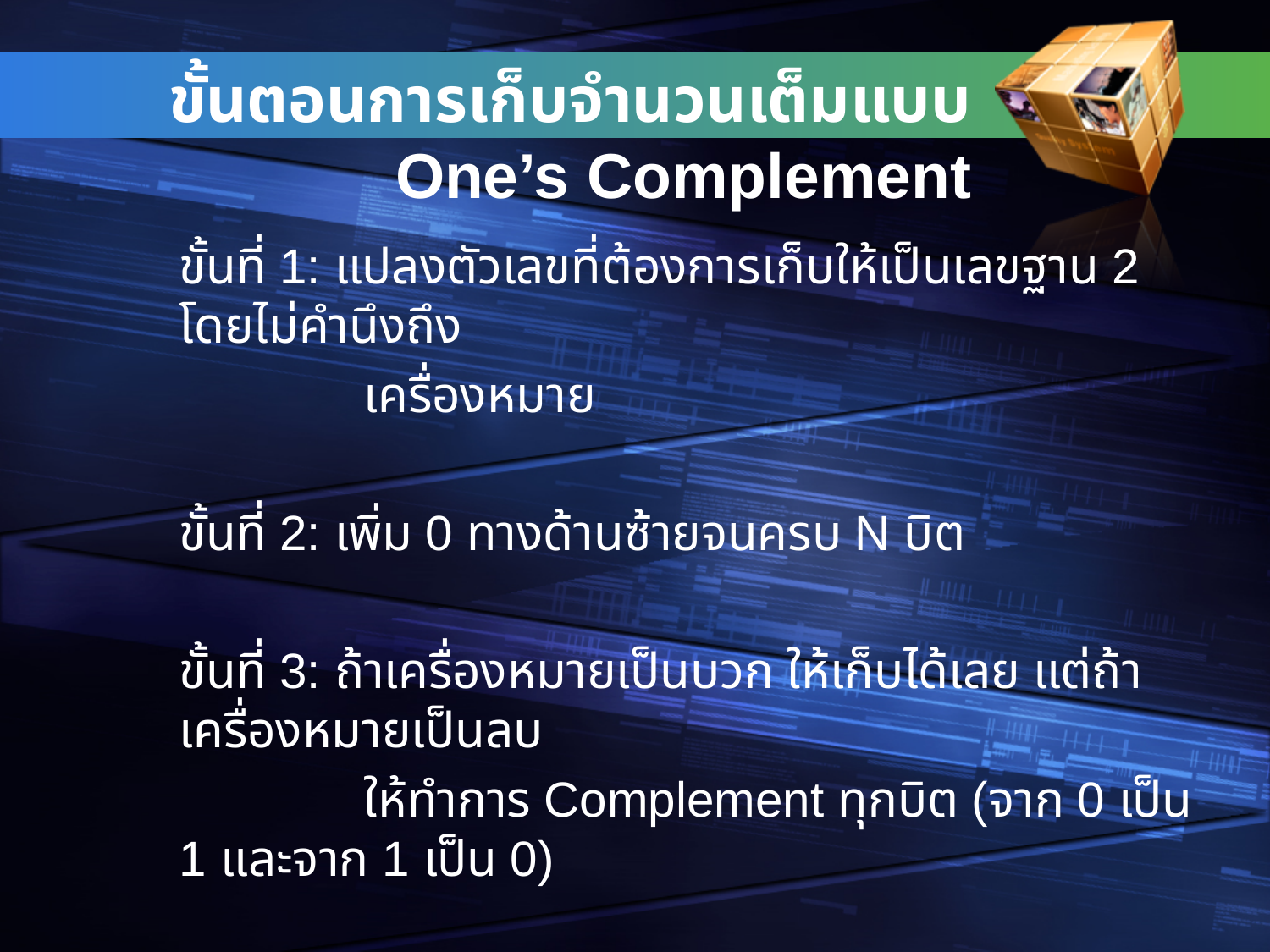

# ขั้นตอนการเก็บจำนวนเต็มแบบ One’s Complement
	ขั้นที่ 1: แปลงตัวเลขที่ต้องการเก็บให้เป็นเลขฐาน 2 โดยไม่คำนึงถึง
                  เครื่องหมาย

	ขั้นที่ 2: เพิ่ม 0 ทางด้านซ้ายจนครบ N บิต

	ขั้นที่ 3: ถ้าเครื่องหมายเป็นบวก ให้เก็บได้เลย แต่ถ้าเครื่องหมายเป็นลบ
                  ให้ทำการ Complement ทุกบิต (จาก 0 เป็น 1 และจาก 1 เป็น 0)